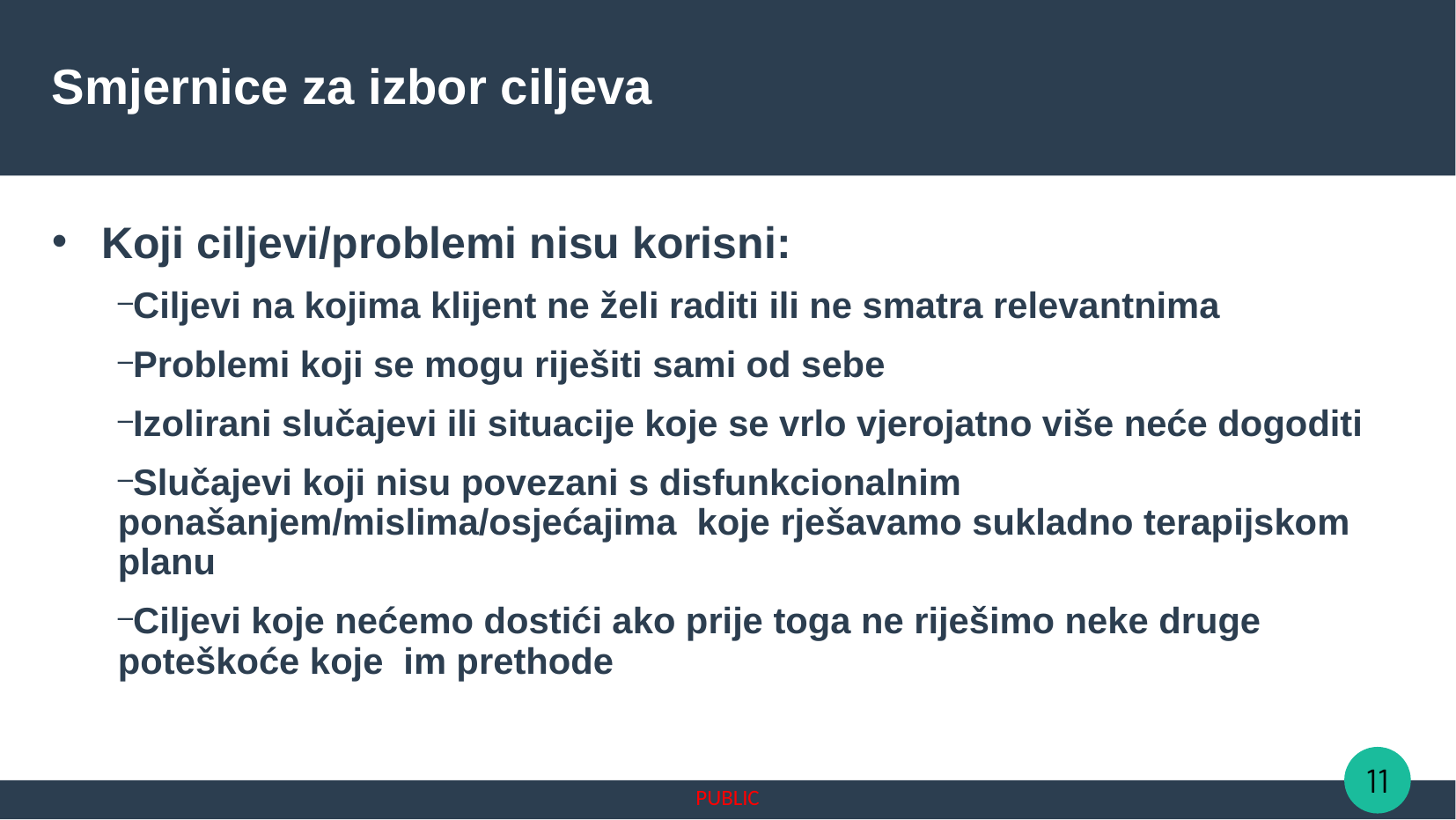

Koji ciljevi/problemi nisu korisni:
Ciljevi na kojima klijent ne želi raditi ili ne smatra relevantnima
Problemi koji se mogu riješiti sami od sebe
Izolirani slučajevi ili situacije koje se vrlo vjerojatno više neće dogoditi
Slučajevi koji nisu povezani s disfunkcionalnim ponašanjem/mislima/osjećajima  koje rješavamo sukladno terapijskom planu
Ciljevi koje nećemo dostići ako prije toga ne riješimo neke druge poteškoće koje  im prethode
Smjernice za izbor ciljeva